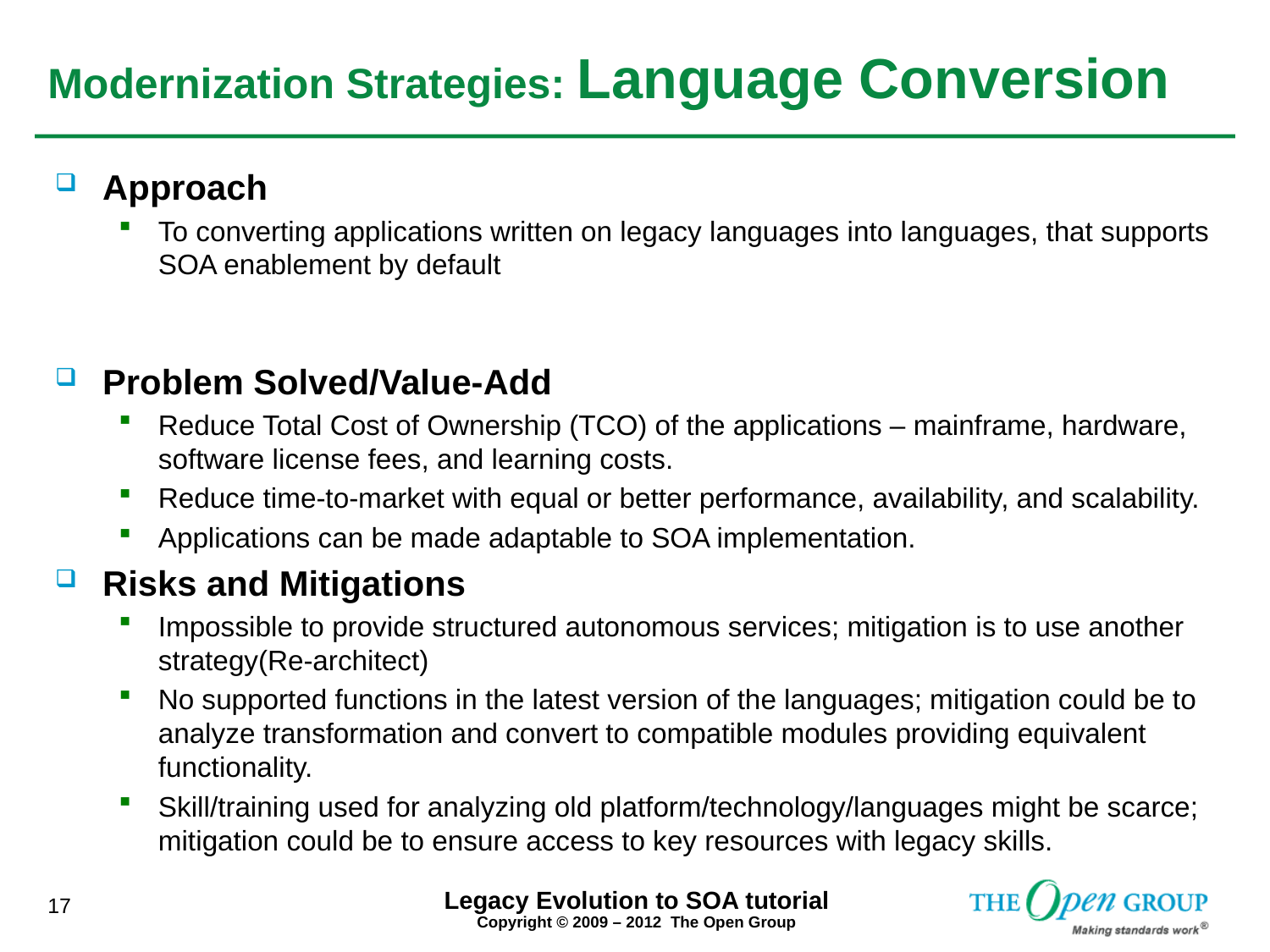

# Modernization Strategies: Language Conversion
Approach
To converting applications written on legacy languages into languages, that supports SOA enablement by default

Problem Solved/Value-Add
Reduce Total Cost of Ownership (TCO) of the applications – mainframe, hardware, software license fees, and learning costs.
Reduce time-to-market with equal or better performance, availability, and scalability.
Applications can be made adaptable to SOA implementation.
Risks and Mitigations
Impossible to provide structured autonomous services; mitigation is to use another strategy(Re-architect)
No supported functions in the latest version of the languages; mitigation could be to analyze transformation and convert to compatible modules providing equivalent functionality.
Skill/training used for analyzing old platform/technology/languages might be scarce; mitigation could be to ensure access to key resources with legacy skills.
Legacy Evolution to SOA tutorial
17